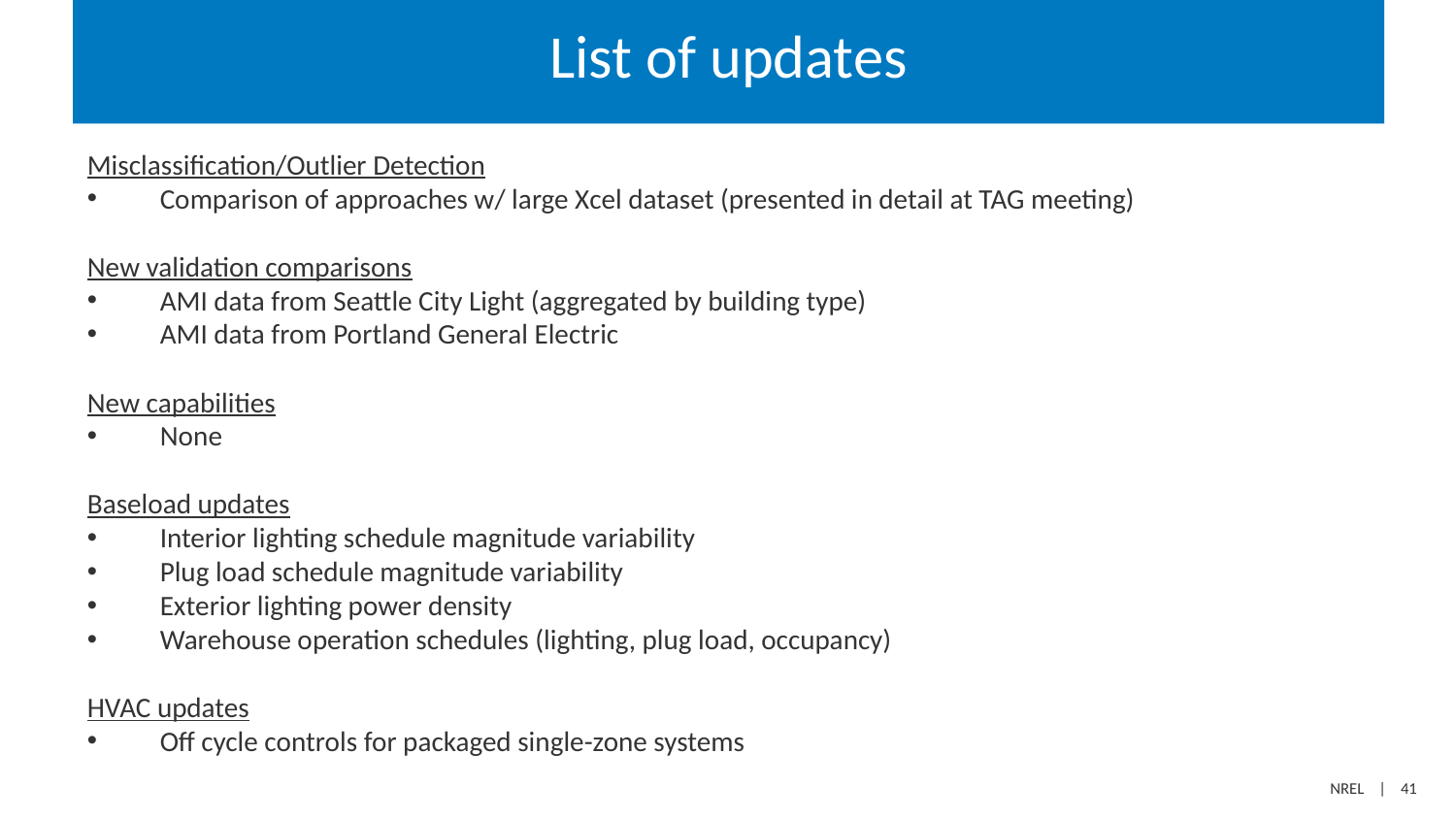

# List of updates
Misclassification/Outlier Detection
Comparison of approaches w/ large Xcel dataset (presented in detail at TAG meeting)

New validation comparisons
AMI data from Seattle City Light (aggregated by building type)
AMI data from Portland General Electric

New capabilities
None

Baseload updates
Interior lighting schedule magnitude variability
Plug load schedule magnitude variability
Exterior lighting power density
Warehouse operation schedules (lighting, plug load, occupancy)

HVAC updates
Off cycle controls for packaged single-zone systems